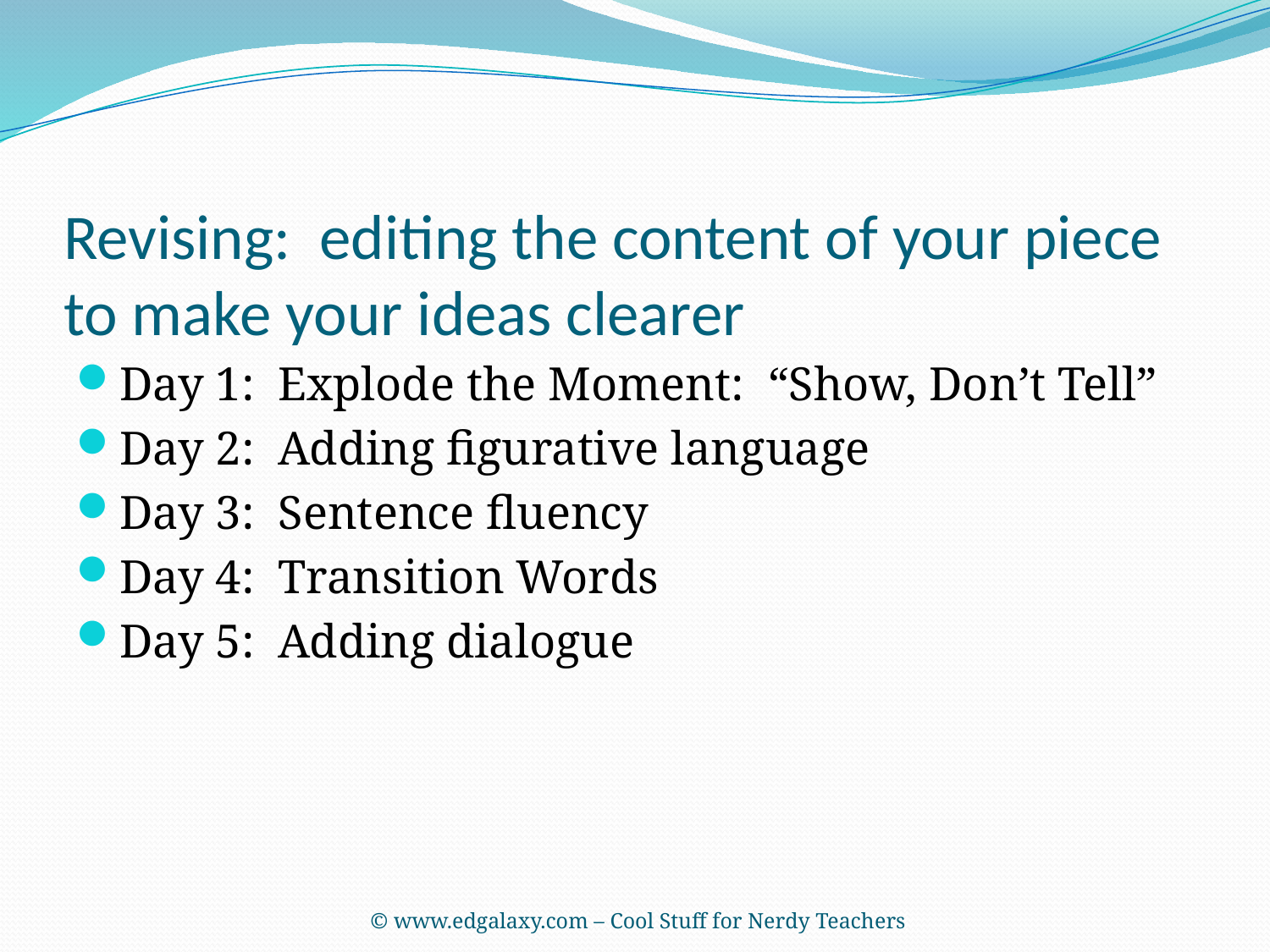

# Revising:  editing the content of your piece to make your ideas clearer
Day 1:  Explode the Moment:  “Show, Don’t Tell”
Day 2:  Adding figurative language
Day 3:  Sentence fluency
Day 4:  Transition Words
Day 5:  Adding dialogue
© www.edgalaxy.com – Cool Stuff for Nerdy Teachers